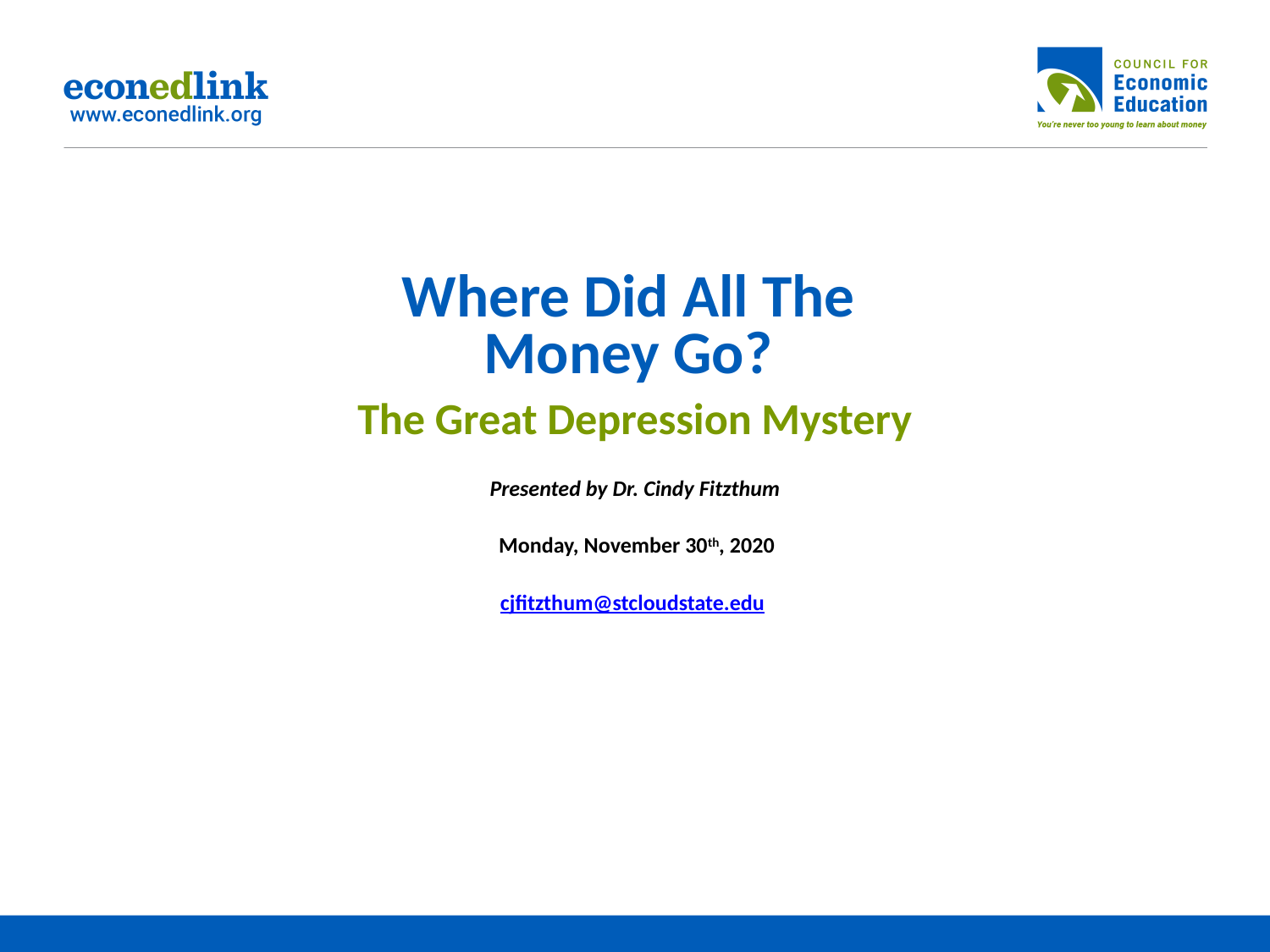

# Where Did All The Money Go? The Great Depression Mystery Presented by Dr. Cindy Fitzthum Monday, November 30th, 2020 cjfitzthum@stcloudstate.edu